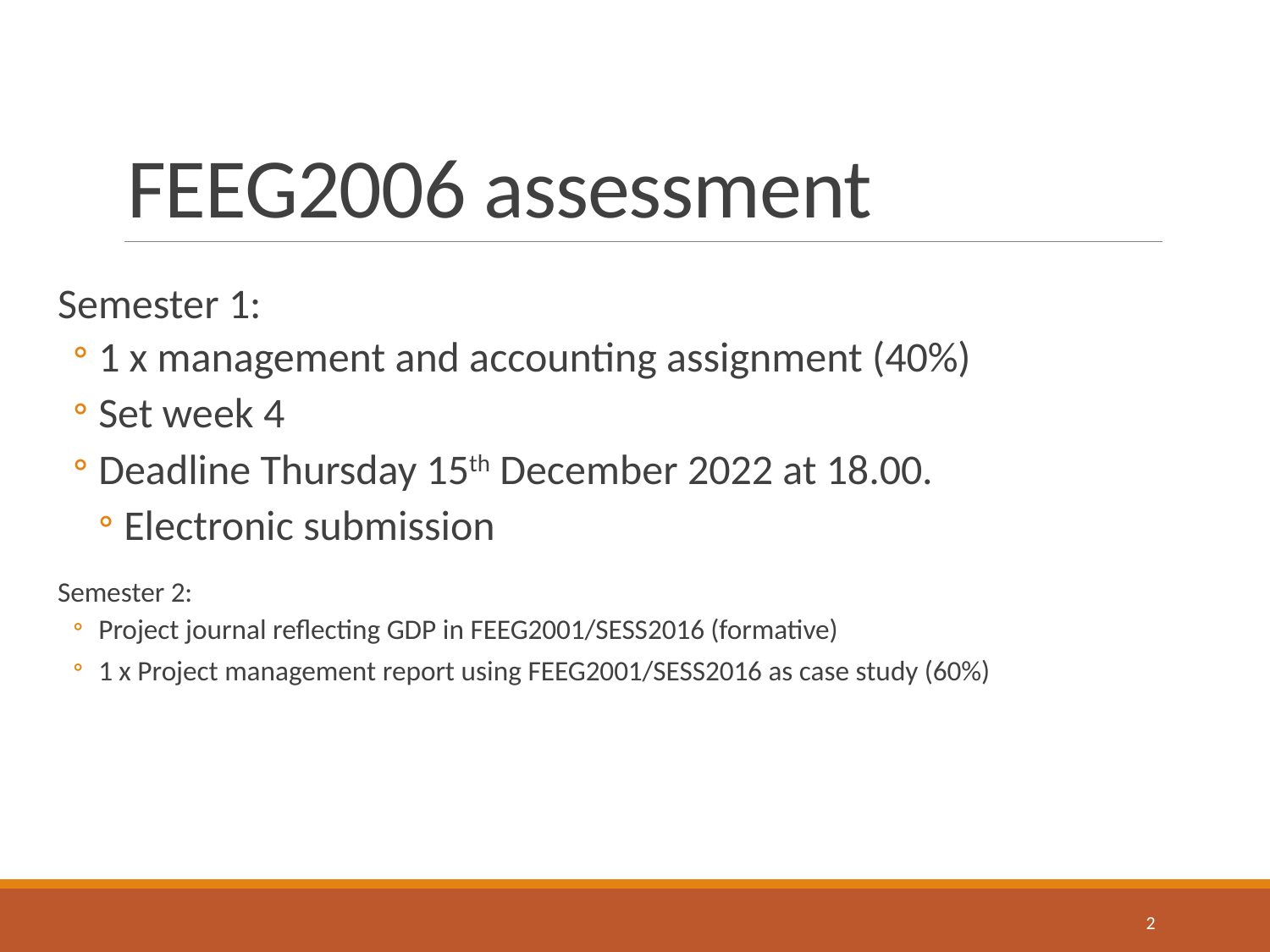

# FEEG2006 assessment
Semester 1:
1 x management and accounting assignment (40%)
Set week 4
Deadline Thursday 15th December 2022 at 18.00.
Electronic submission
Semester 2:
Project journal reflecting GDP in FEEG2001/SESS2016 (formative)
1 x Project management report using FEEG2001/SESS2016 as case study (60%)
2